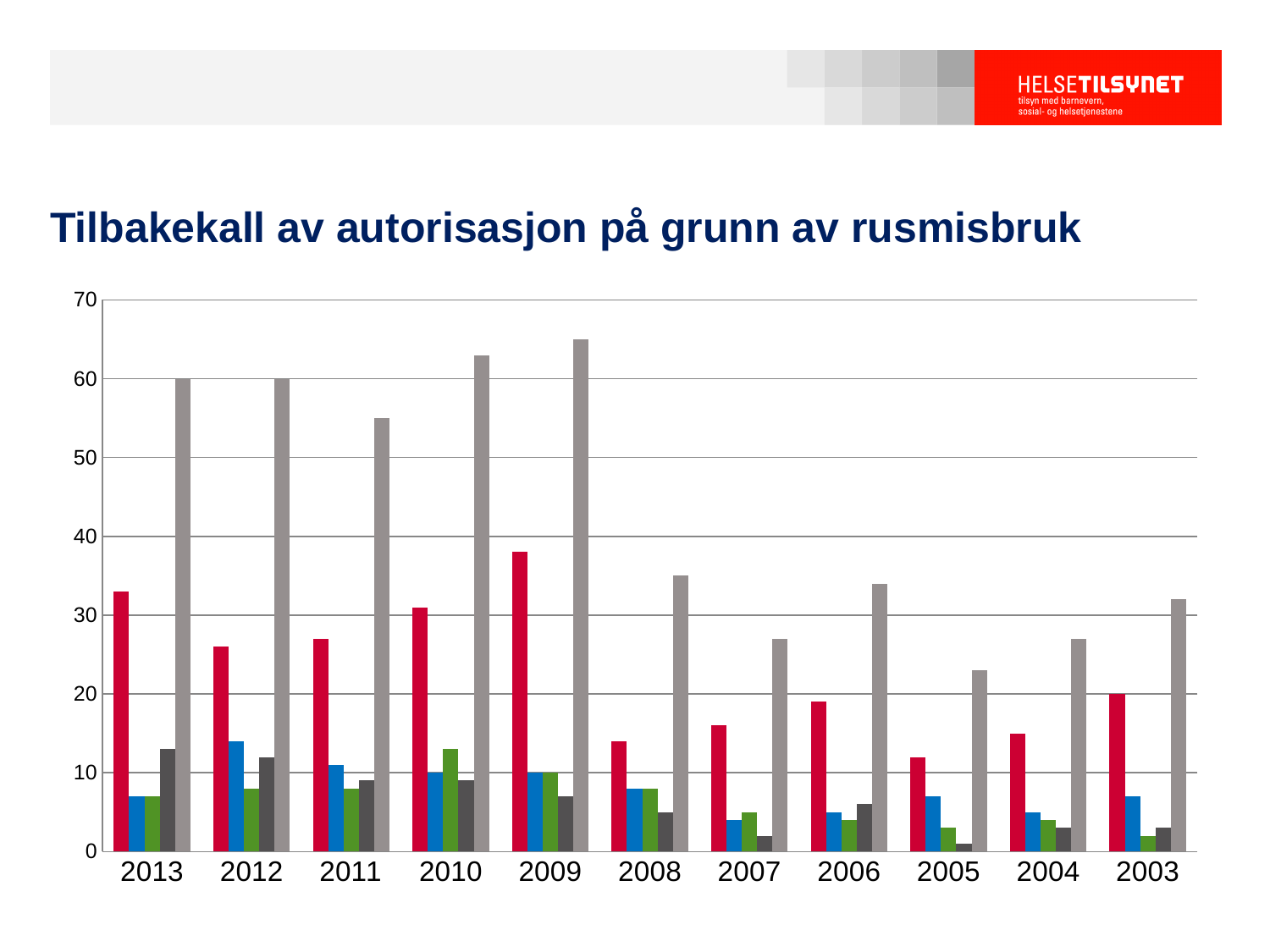

# Tilbakekall av autorisasjon på grunn av rusmisbruk

### Chart

| Category | Sykepleiere | Leger | Hjelpepleiere | Andre | Totalt |
|---|---|---|---|---|---|
| 2013 | 33.0 | 7.0 | 7.0 | 13.0 | 60.0 |
| 2012 | 26.0 | 14.0 | 8.0 | 12.0 | 60.0 |
| 2011 | 27.0 | 11.0 | 8.0 | 9.0 | 55.0 |
| 2010 | 31.0 | 10.0 | 13.0 | 9.0 | 63.0 |
| 2009 | 38.0 | 10.0 | 10.0 | 7.0 | 65.0 |
| 2008 | 14.0 | 8.0 | 8.0 | 5.0 | 35.0 |
| 2007 | 16.0 | 4.0 | 5.0 | 2.0 | 27.0 |
| 2006 | 19.0 | 5.0 | 4.0 | 6.0 | 34.0 |
| 2005 | 12.0 | 7.0 | 3.0 | 1.0 | 23.0 |
| 2004 | 15.0 | 5.0 | 4.0 | 3.0 | 27.0 |
| 2003 | 20.0 | 7.0 | 2.0 | 3.0 | 32.0 |